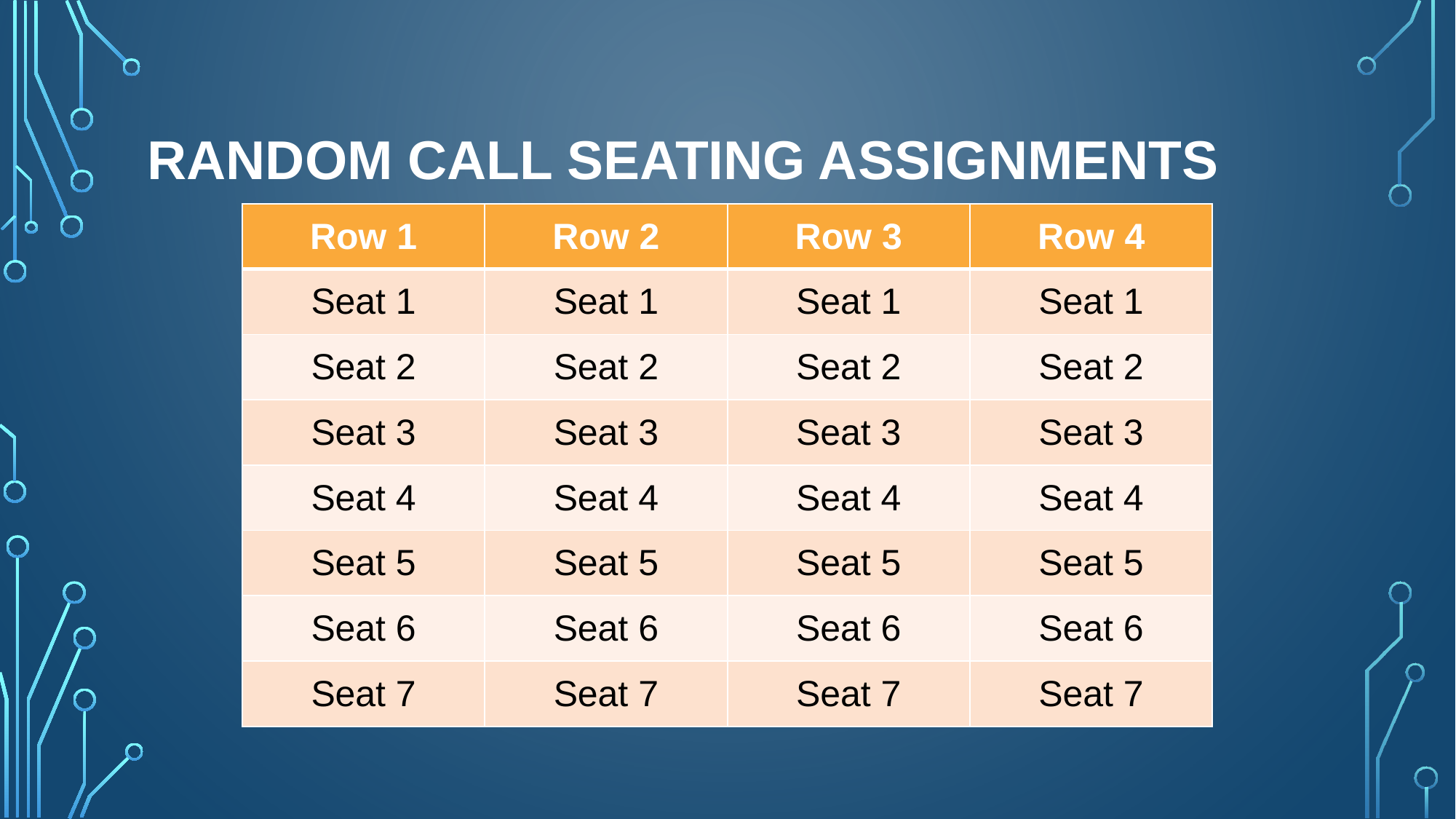

# Random Call Seating assignments
| Row 1 | Row 2 | Row 3 | Row 4 |
| --- | --- | --- | --- |
| Seat 1 | Seat 1 | Seat 1 | Seat 1 |
| Seat 2 | Seat 2 | Seat 2 | Seat 2 |
| Seat 3 | Seat 3 | Seat 3 | Seat 3 |
| Seat 4 | Seat 4 | Seat 4 | Seat 4 |
| Seat 5 | Seat 5 | Seat 5 | Seat 5 |
| Seat 6 | Seat 6 | Seat 6 | Seat 6 |
| Seat 7 | Seat 7 | Seat 7 | Seat 7 |